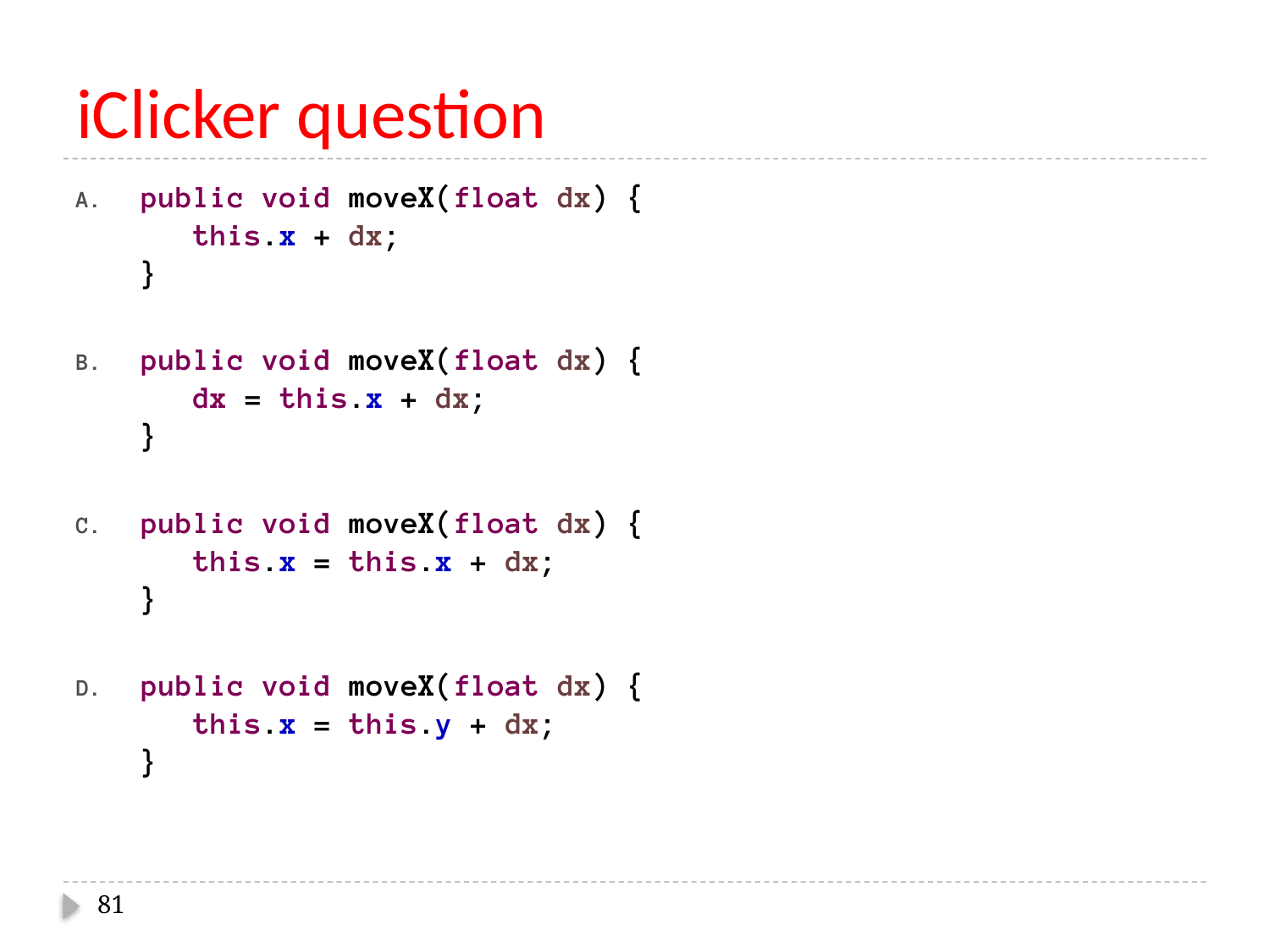

# iClicker question
 public void moveX(float dx) {
    this.x + dx;
 }
 public void moveX(float dx) {
    dx = this.x + dx;
 }
 public void moveX(float dx) {
    this.x = this.x + dx;
 }
 public void moveX(float dx) {
    this.x = this.y + dx;
 }

81